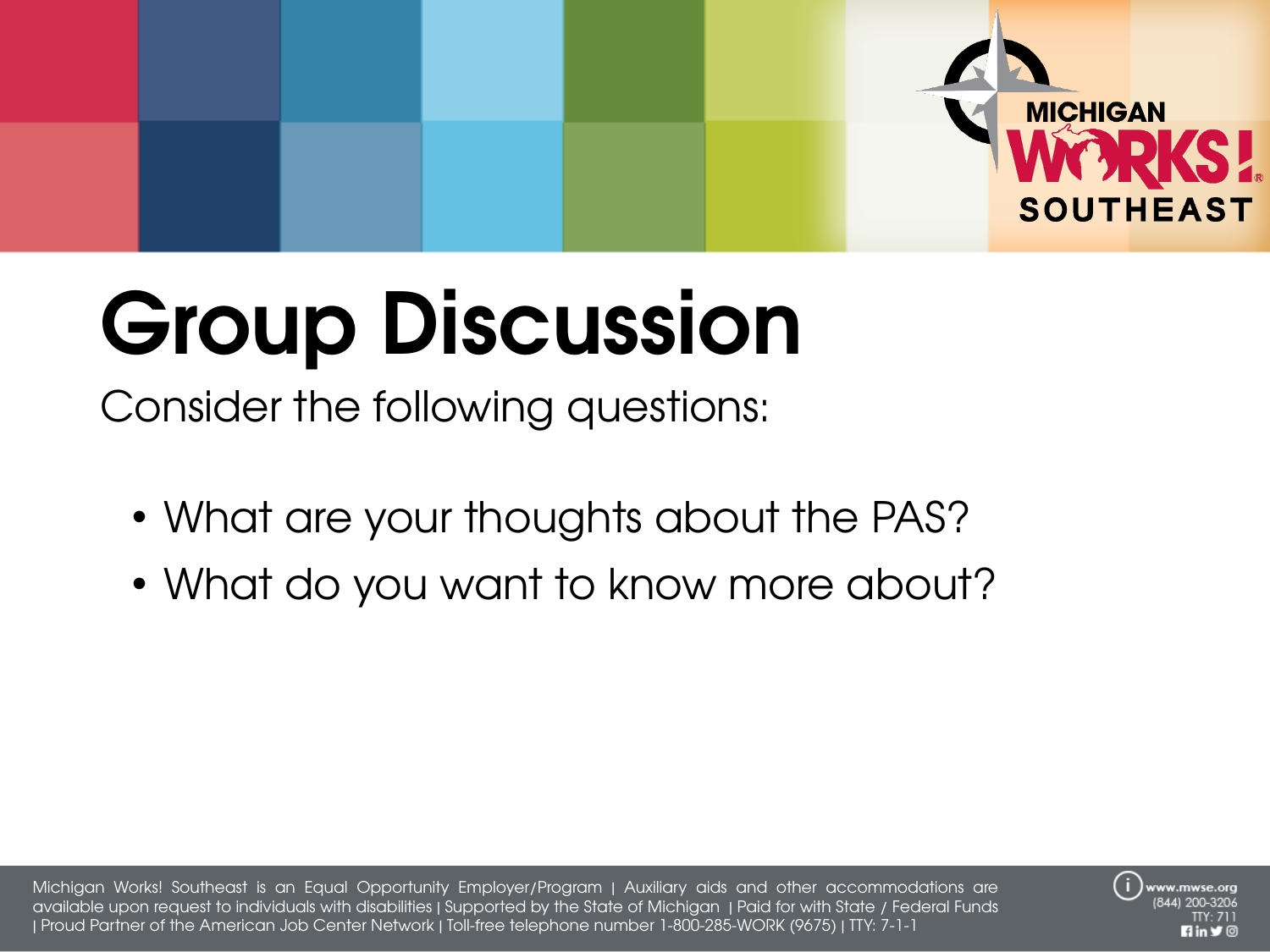

# Group Discussion
Consider the following questions:

What are your thoughts about the PAS?
What do you want to know more about?